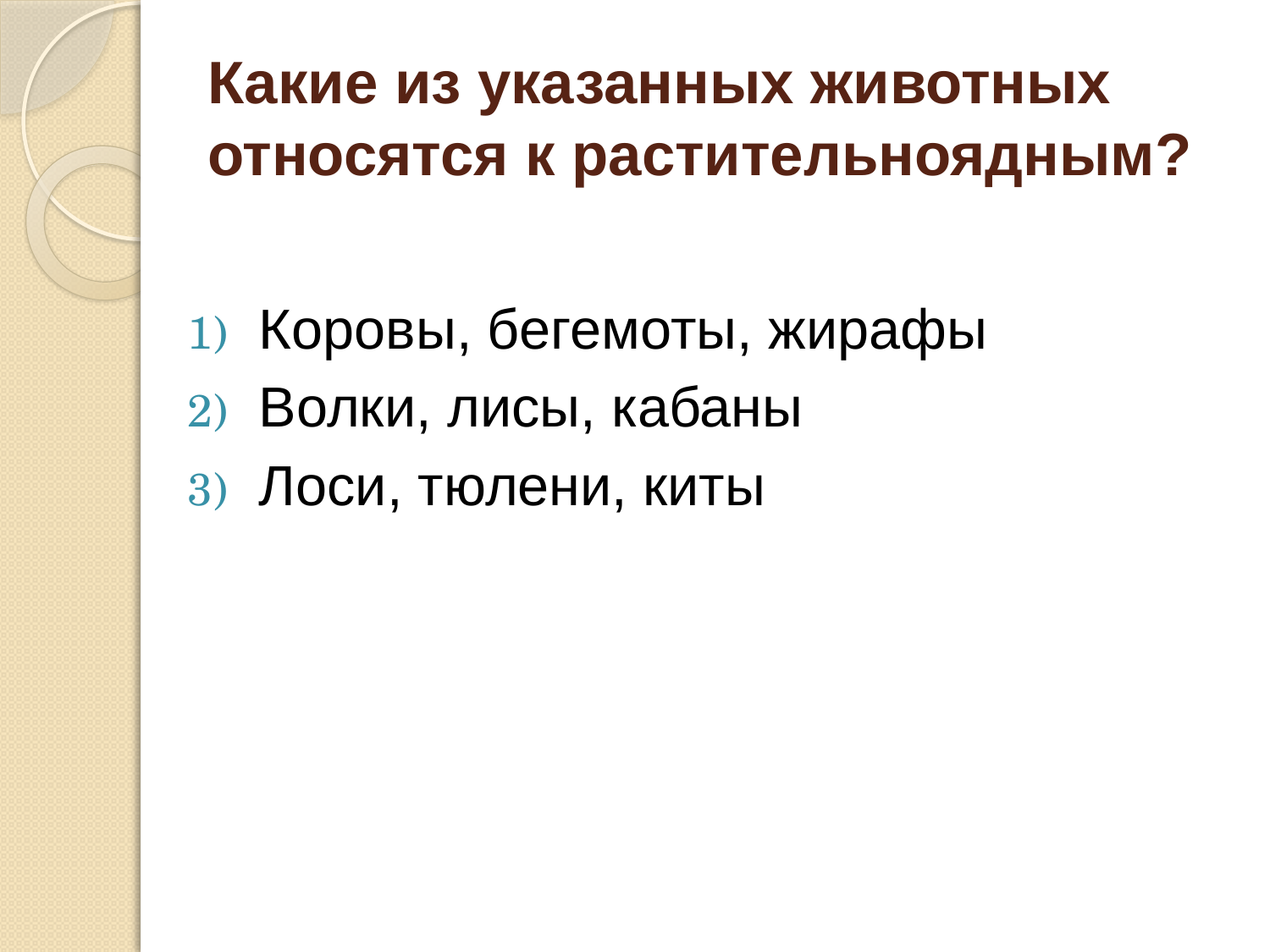

# Какие из указанных животных относятся к растительноядным?
Коровы, бегемоты, жирафы
Волки, лисы, кабаны
Лоси, тюлени, киты